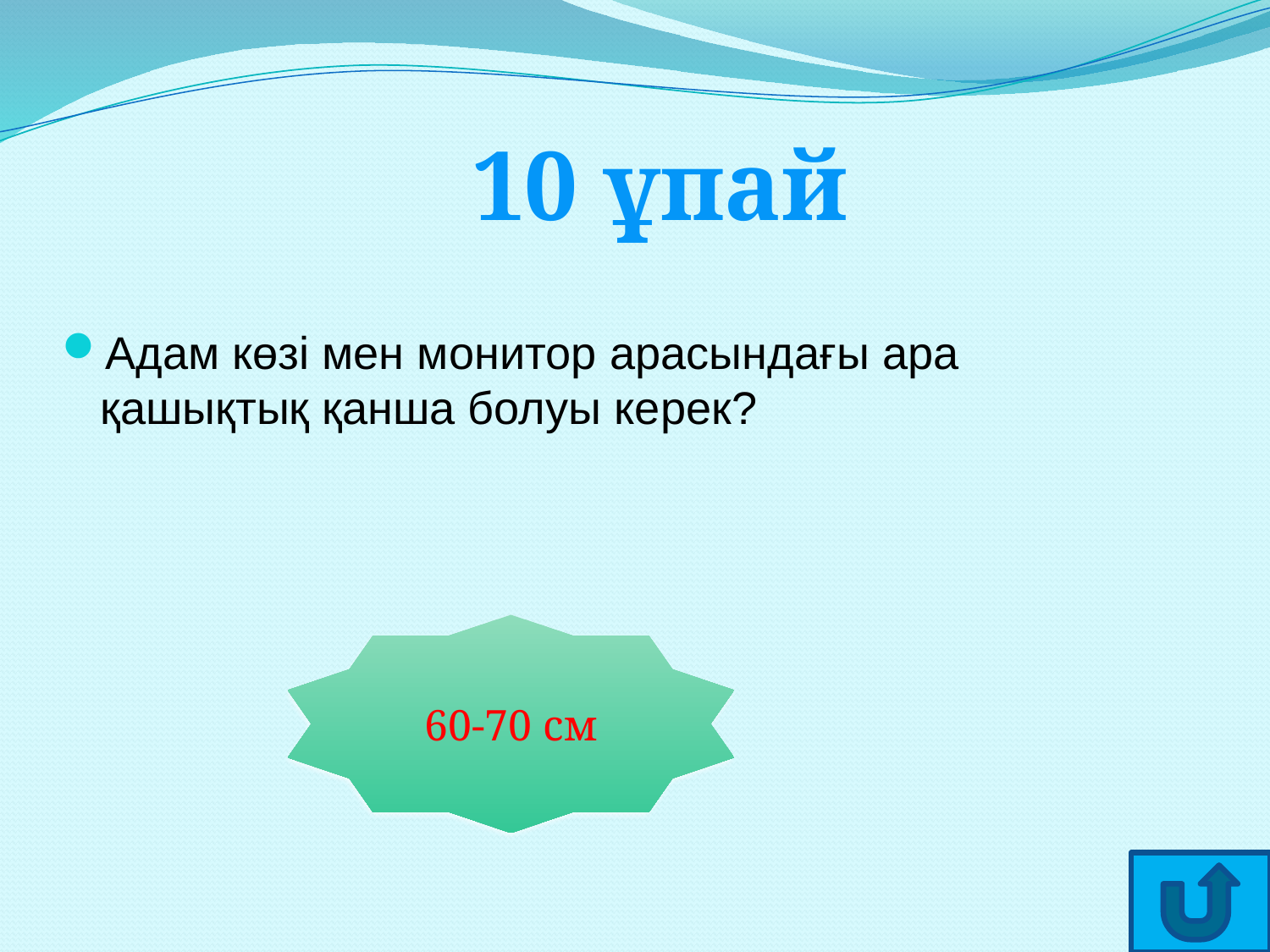

10 ұпай
Адам көзі мен монитор арасындағы ара қашықтық қанша болуы керек?
60-70 см